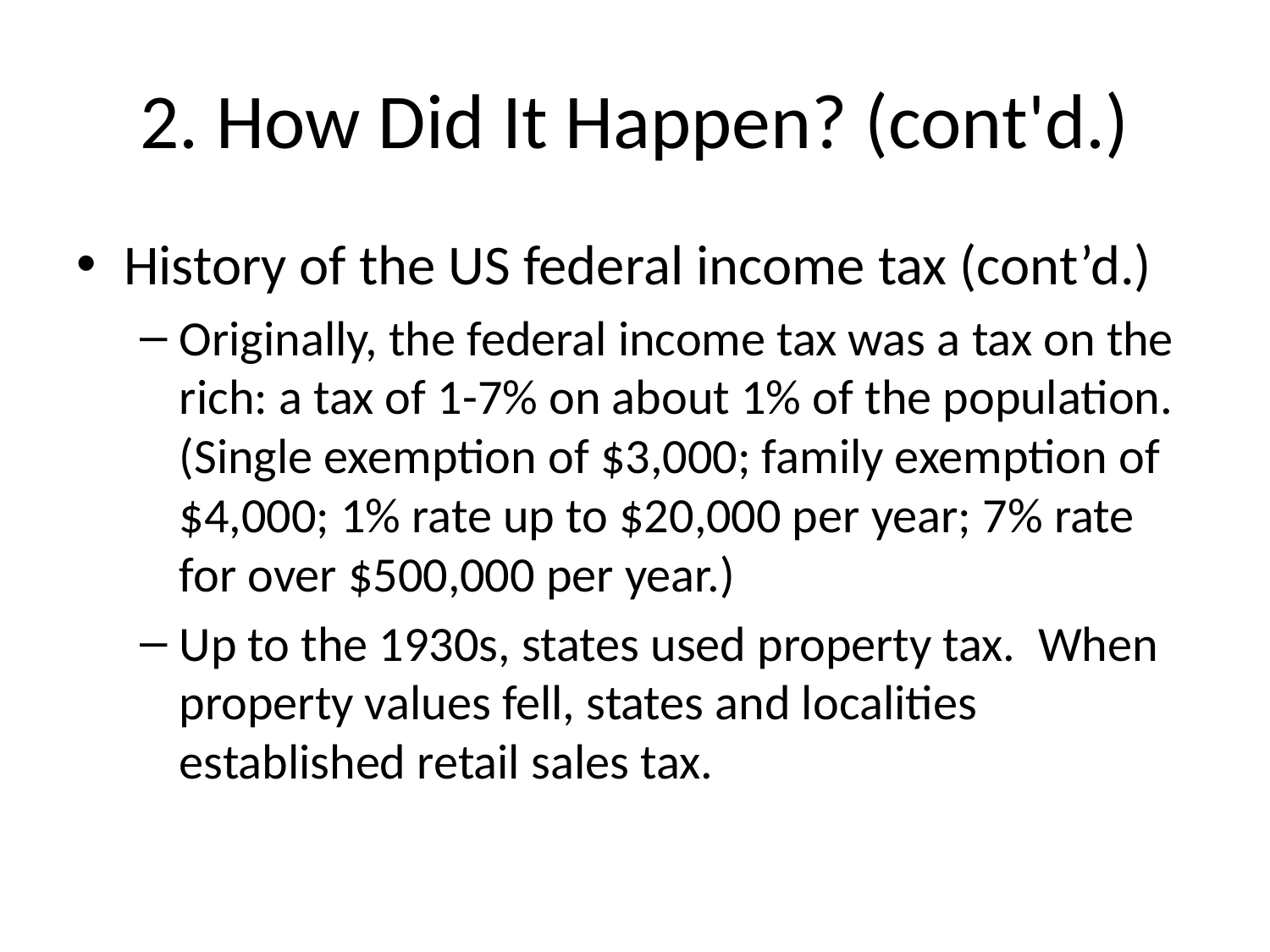

# 2. How Did It Happen? (cont'd.)
History of the US federal income tax (cont’d.)
Originally, the federal income tax was a tax on the rich: a tax of 1-7% on about 1% of the population.  (Single exemption of $3,000; family exemption of  $4,000; 1% rate up to $20,000 per year; 7% rate for over $500,000 per year.)
Up to the 1930s, states used property tax.  When property values fell, states and localities established retail sales tax.